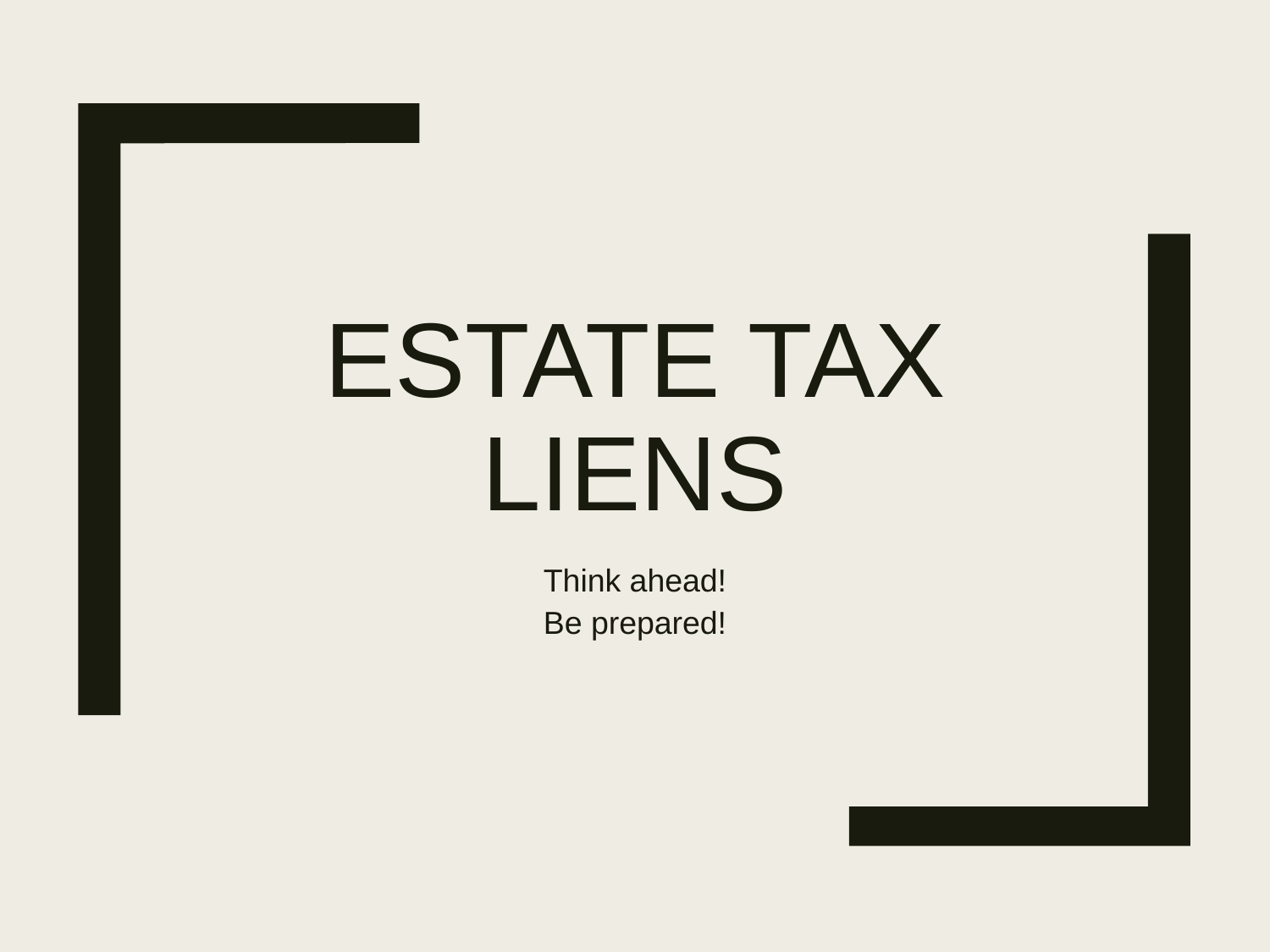

# Estate tax liens
Think ahead!
Be prepared!